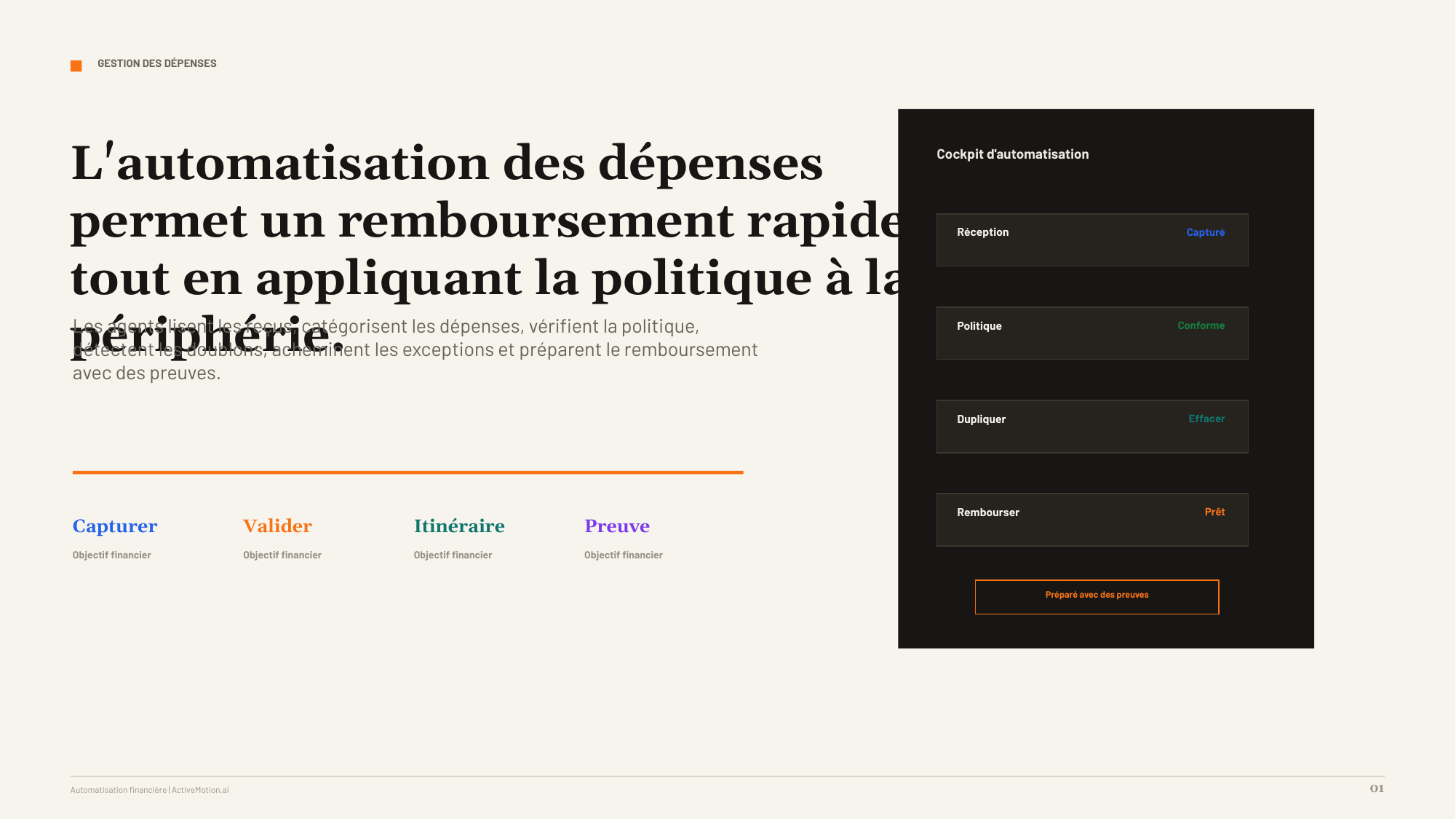

GESTION DES DÉPENSES

L'automatisation des dépenses permet un remboursement rapide tout en appliquant la politique à la périphérie.
Cockpit d'automatisation

Réception
Capturé

Les agents lisent les reçus, catégorisent les dépenses, vérifient la politique, détectent les doublons, acheminent les exceptions et préparent le remboursement avec des preuves.
Politique
Conforme

Dupliquer
Effacer

Rembourser
Prêt
Capturer
Valider
Itinéraire
Preuve
Objectif financier
Objectif financier
Objectif financier
Objectif financier

Préparé avec des preuves

01
Automatisation financière | ActiveMotion.ai